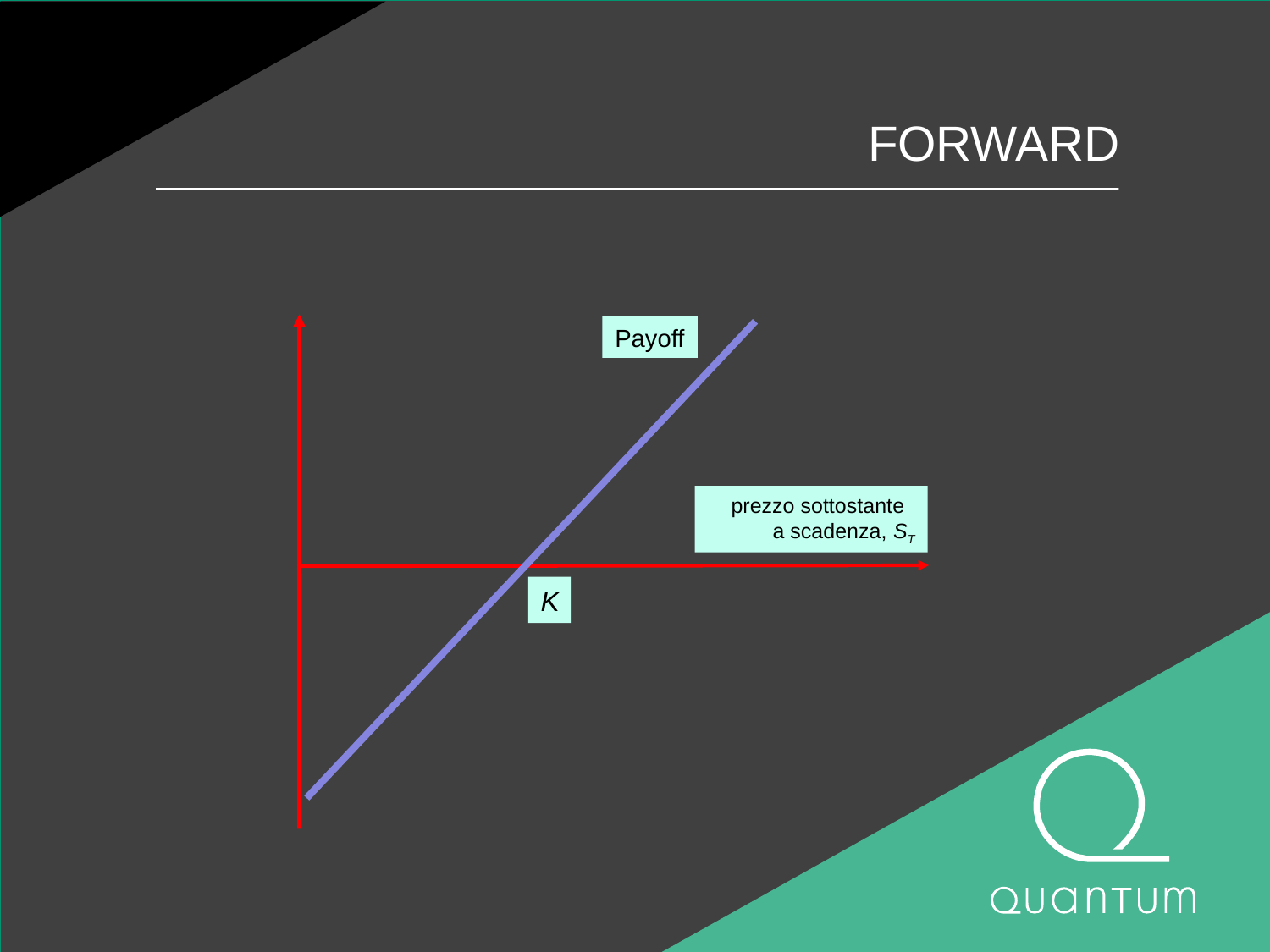

FORWARD

Payoff

    prezzo sottostante
           a scadenza, ST

K